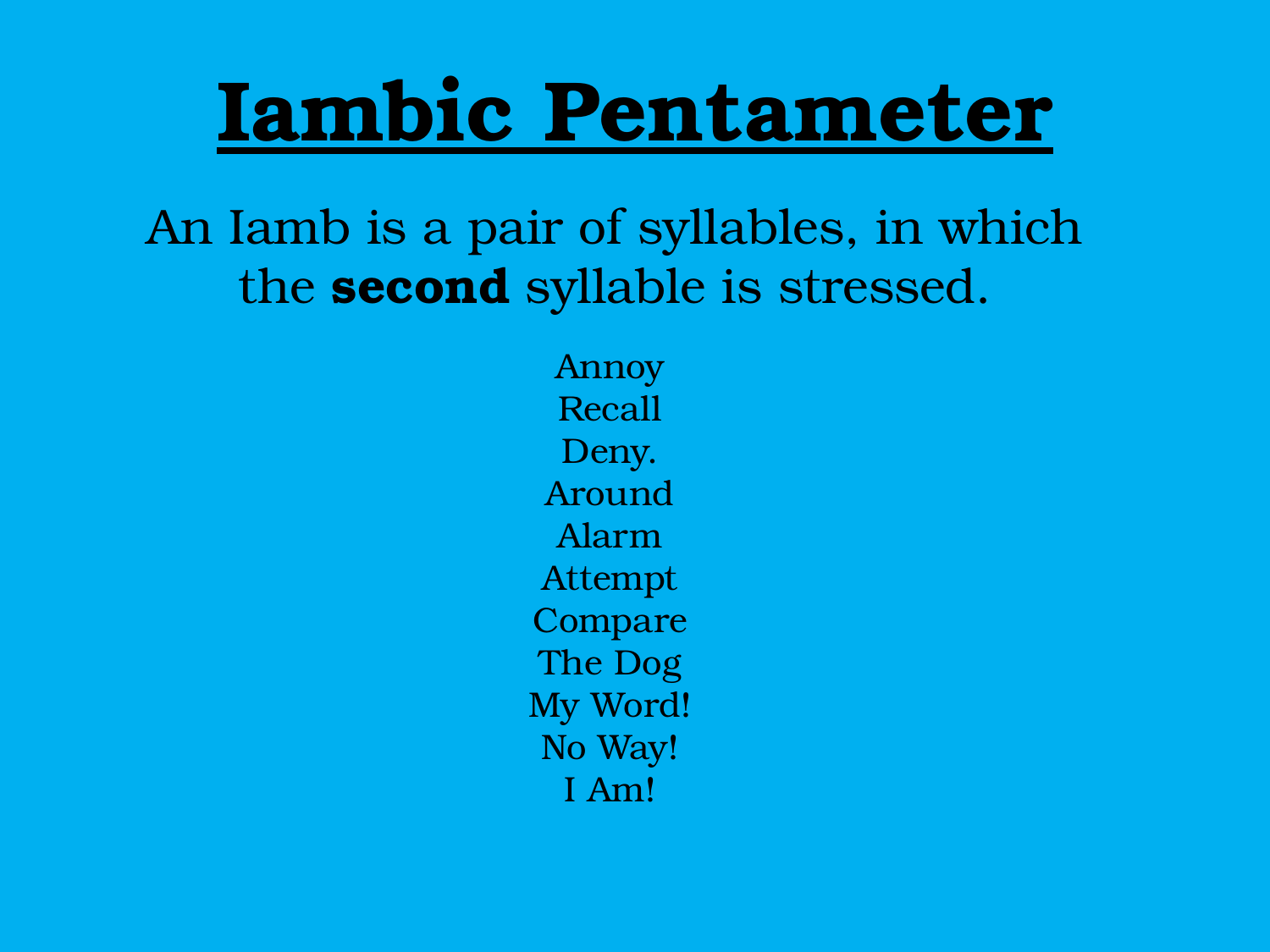

Iambic Pentameter
An Iamb is a pair of syllables, in which the second syllable is stressed.
Annoy
Recall
Deny.
Around
Alarm
Attempt
Compare
The Dog
My Word!
No Way!
I Am!